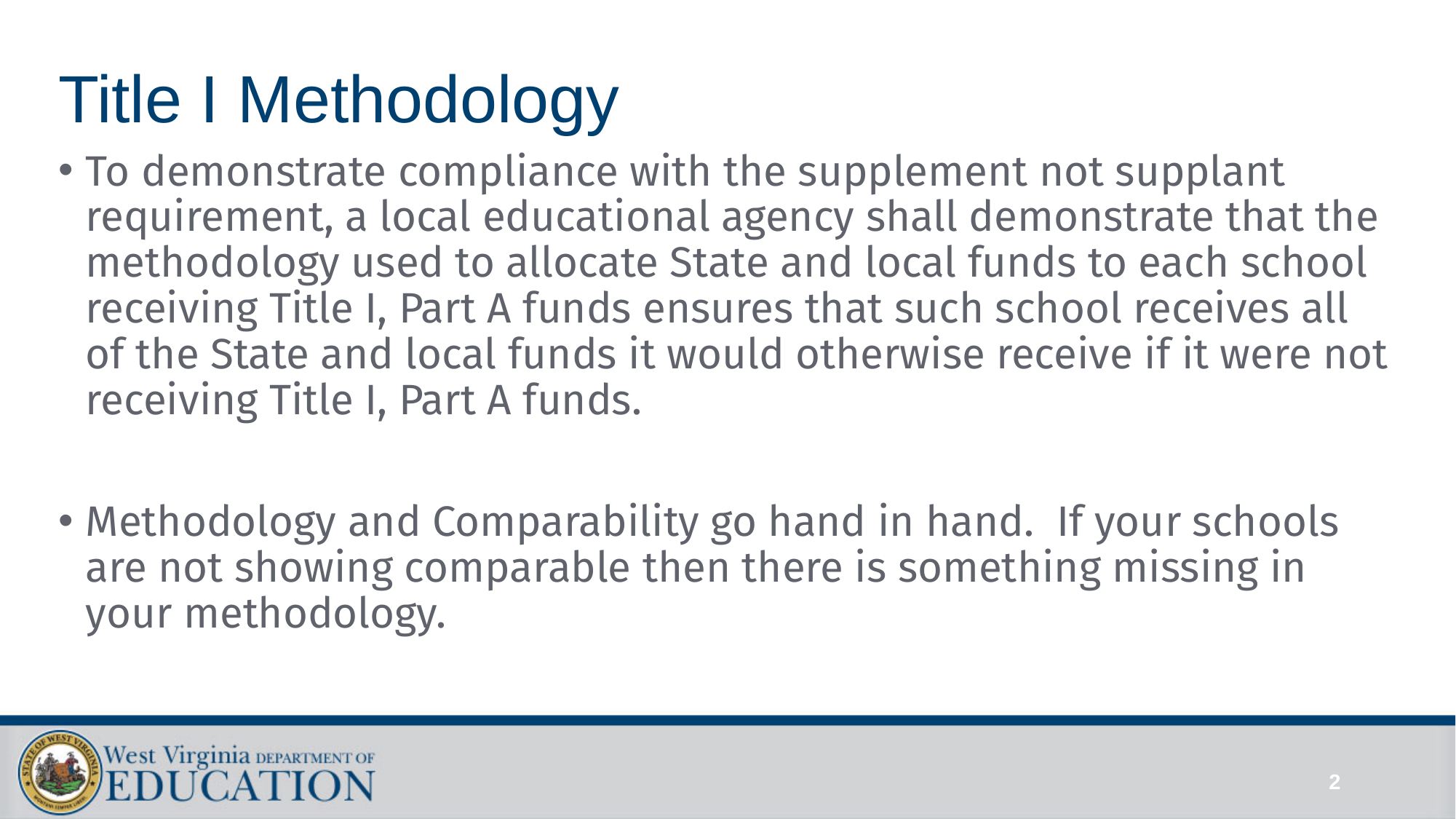

# Title I Methodology
To demonstrate compliance with the supplement not supplant requirement, a local educational agency shall demonstrate that the methodology used to allocate State and local funds to each school receiving Title I, Part A funds ensures that such school receives all of the State and local funds it would otherwise receive if it were not receiving Title I, Part A funds.

Methodology and Comparability go hand in hand.  If your schools are not showing comparable then there is something missing in your methodology.
2